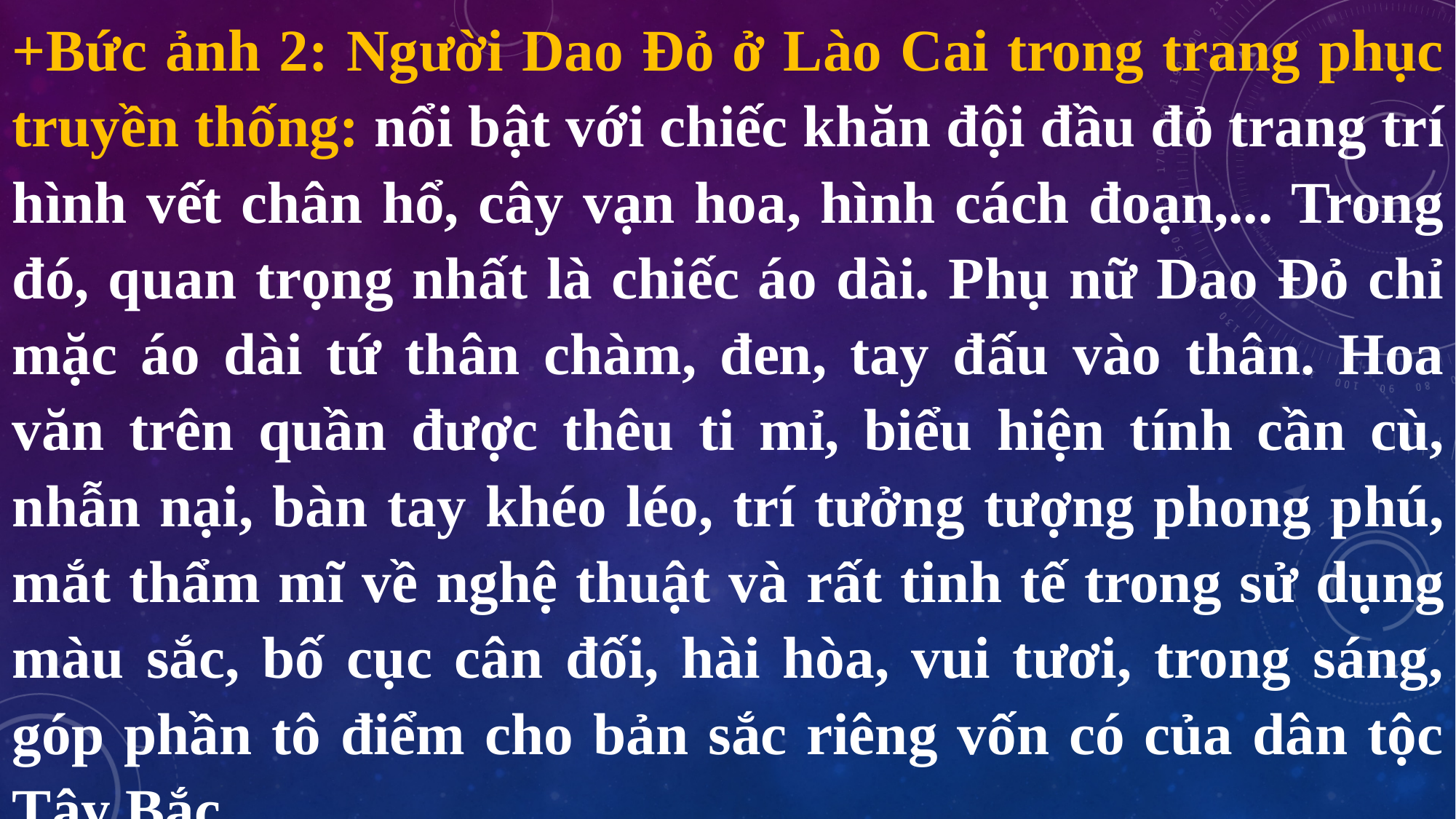

+Bức ảnh 2: Người Dao Đỏ ở Lào Cai trong trang phục truyền thống: nổi bật với chiếc khăn đội đầu đỏ trang trí hình vết chân hổ, cây vạn hoa, hình cách đoạn,... Trong đó, quan trọng nhất là chiếc áo dài. Phụ nữ Dao Đỏ chỉ mặc áo dài tứ thân chàm, đen, tay đấu vào thân. Hoa văn trên quần được thêu ti mỉ, biểu hiện tính cần cù, nhẫn nại, bàn tay khéo léo, trí tưởng tượng phong phú, mắt thẩm mĩ về nghệ thuật và rất tinh tế trong sử dụng màu sắc, bố cục cân đối, hài hòa, vui tươi, trong sáng, góp phần tô điểm cho bản sắc riêng vốn có của dân tộc Tây Bắc.